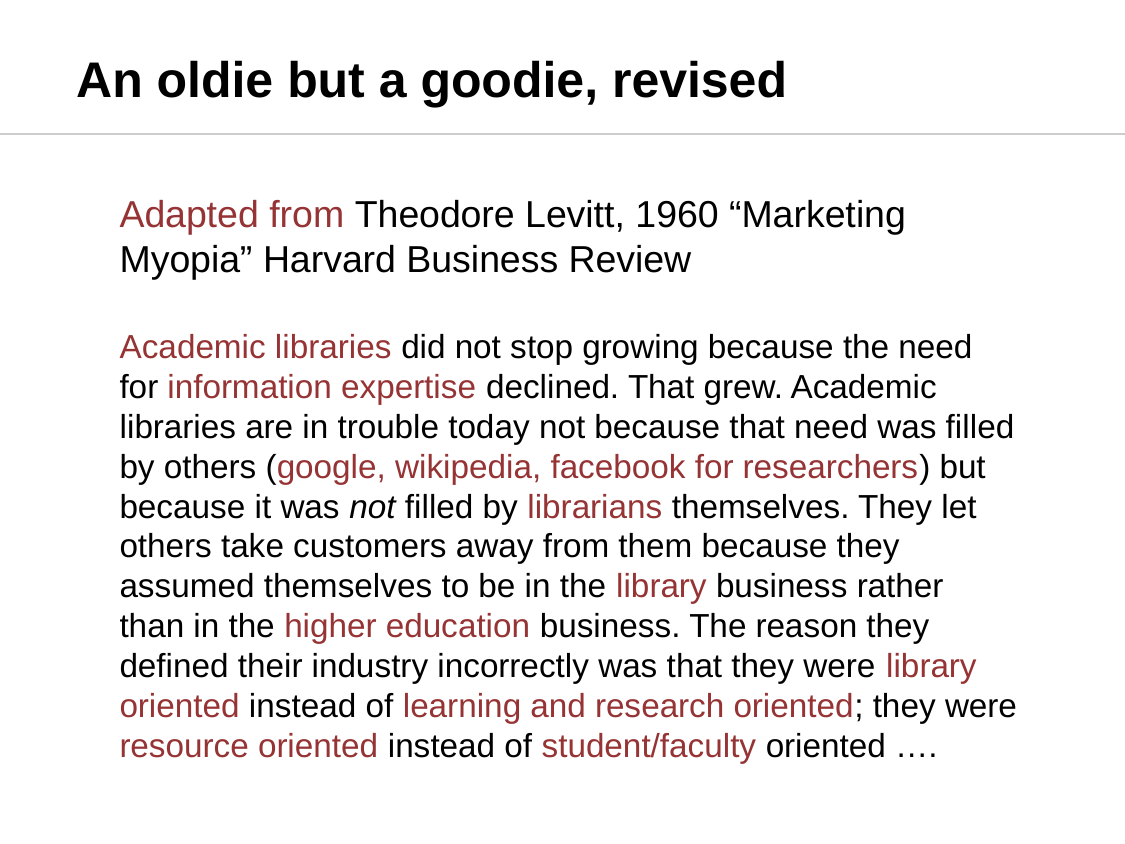

# An oldie but a goodie, revised
Adapted from Theodore Levitt, 1960 “Marketing Myopia” Harvard Business Review

Academic libraries did not stop growing because the need for information expertise declined. That grew. Academic libraries are in trouble today not because that need was filled by others (google, wikipedia, facebook for researchers) but because it was not filled by librarians themselves. They let others take customers away from them because they assumed themselves to be in the library business rather than in the higher education business. The reason they defined their industry incorrectly was that they were library oriented instead of learning and research oriented; they were resource oriented instead of student/faculty oriented ….